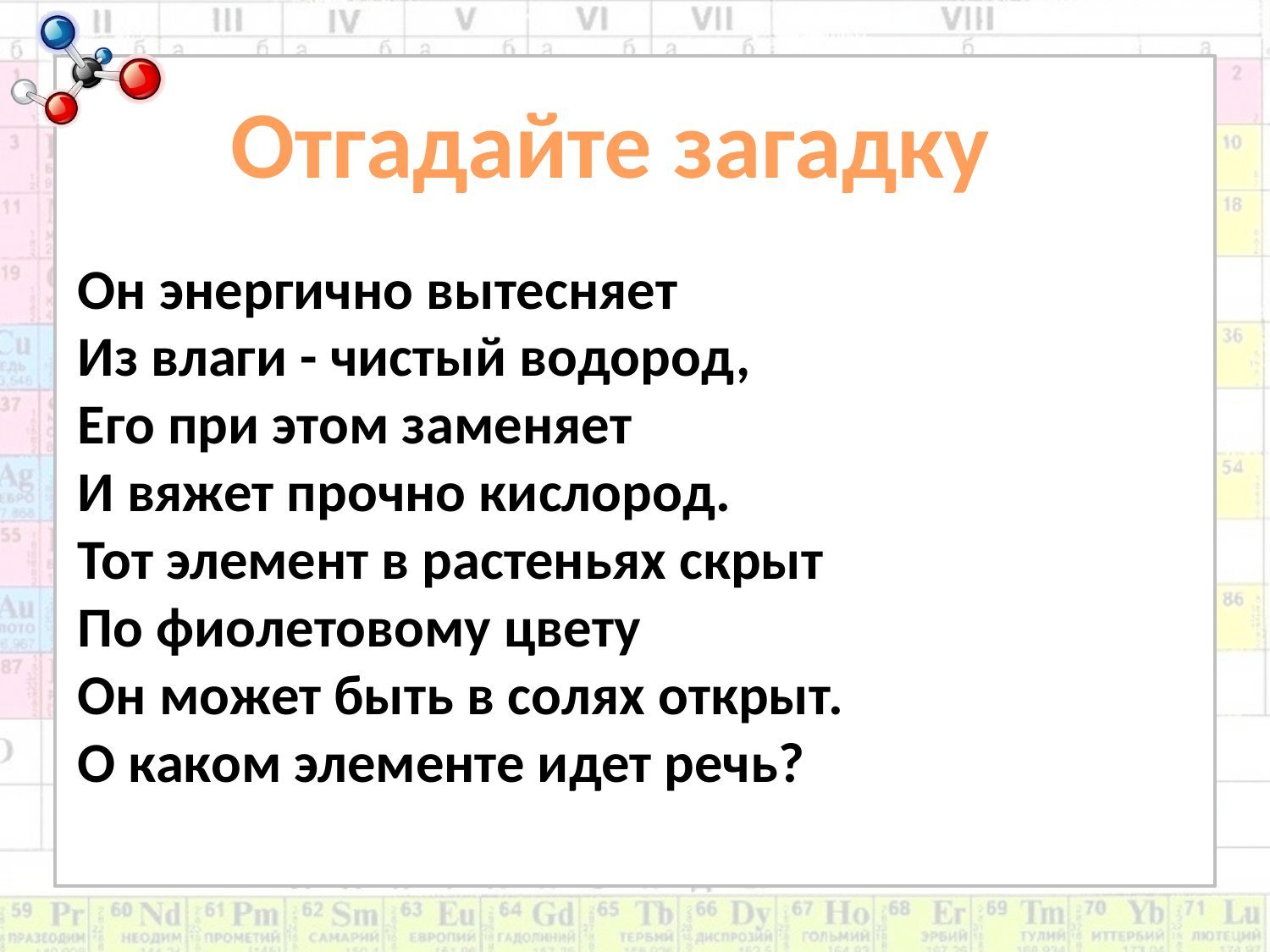

Отгадайте загадку
Он энергично вытесняет 
Из влаги - чистый водород,
Его при этом заменяет 
И вяжет прочно кислород. 
Тот элемент в растеньях скрыт 
По фиолетовому цвету 
Он может быть в солях открыт.
О каком элементе идет речь?